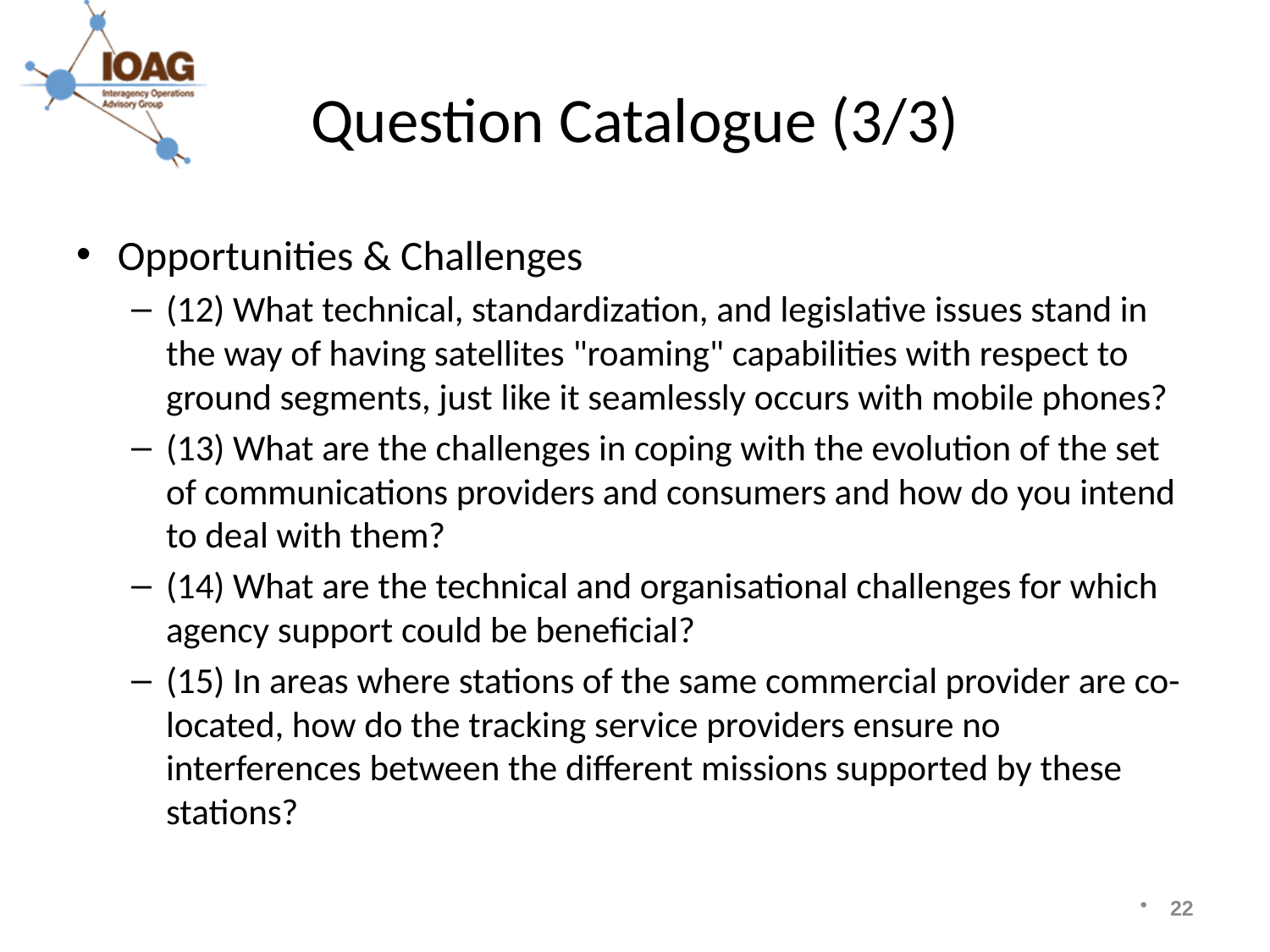

# Question Catalogue (3/3)
Opportunities & Challenges
(12) What technical, standardization, and legislative issues stand in the way of having satellites "roaming" capabilities with respect to ground segments, just like it seamlessly occurs with mobile phones?
(13) What are the challenges in coping with the evolution of the set of communications providers and consumers and how do you intend to deal with them?
(14) What are the technical and organisational challenges for which agency support could be beneficial?
(15) In areas where stations of the same commercial provider are co-located, how do the tracking service providers ensure no interferences between the different missions supported by these stations?

22